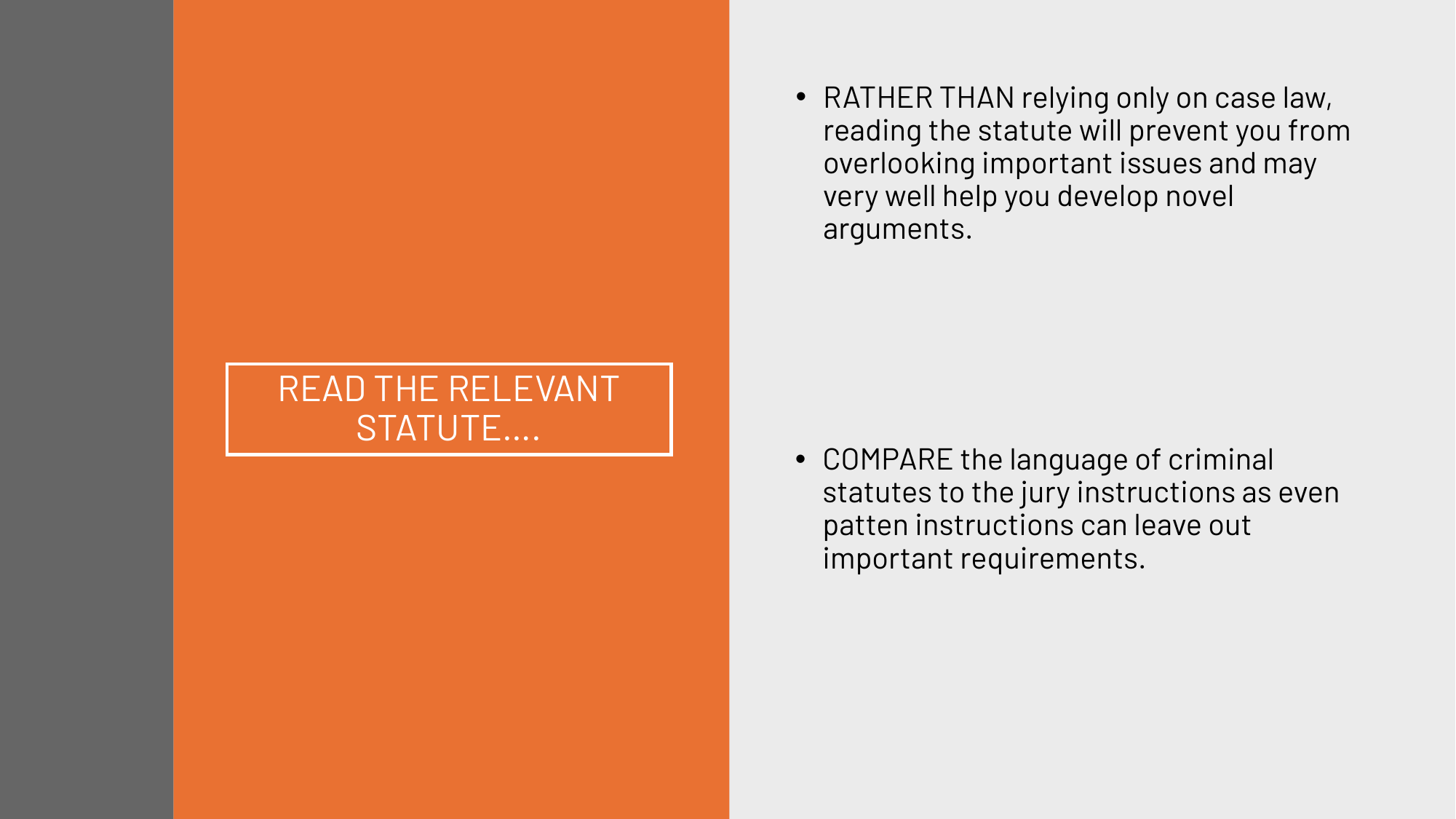

RATHER THAN relying only on case law, reading the statute will prevent you from overlooking important issues and may very well help you develop novel arguments.
# READ THE RELEVANT STATUTE….
COMPARE the language of criminal statutes to the jury instructions as even patten instructions can leave out important requirements.